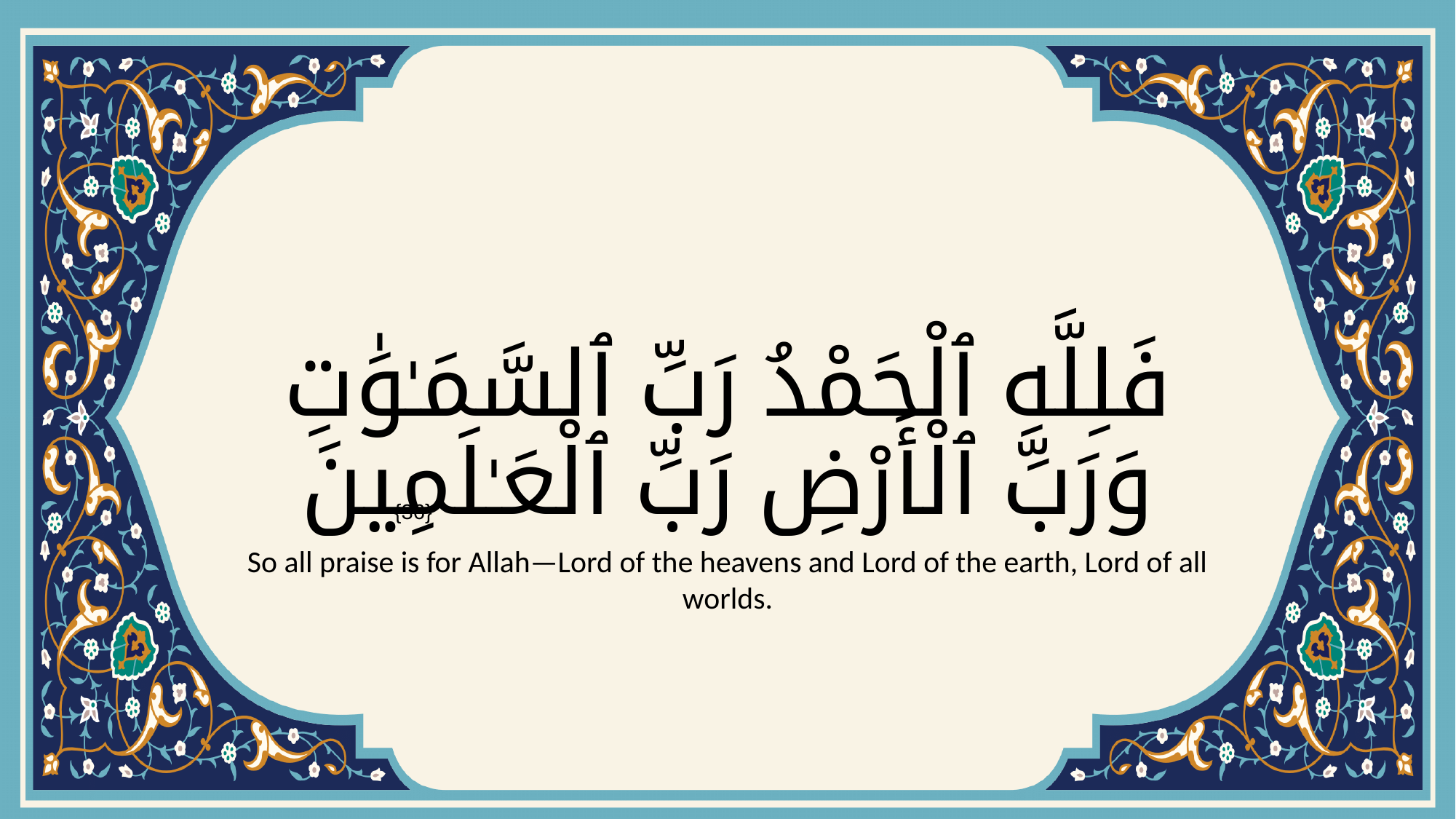

# فَلِلَّهِ ٱلْحَمْدُ رَبِّ ٱلسَّمَـٰوَٰتِ وَرَبِّ ٱلْأَرْضِ رَبِّ ٱلْعَـٰلَمِينَ
{36}
So all praise is for Allah—Lord of the heavens and Lord of the earth, Lord of all worlds.